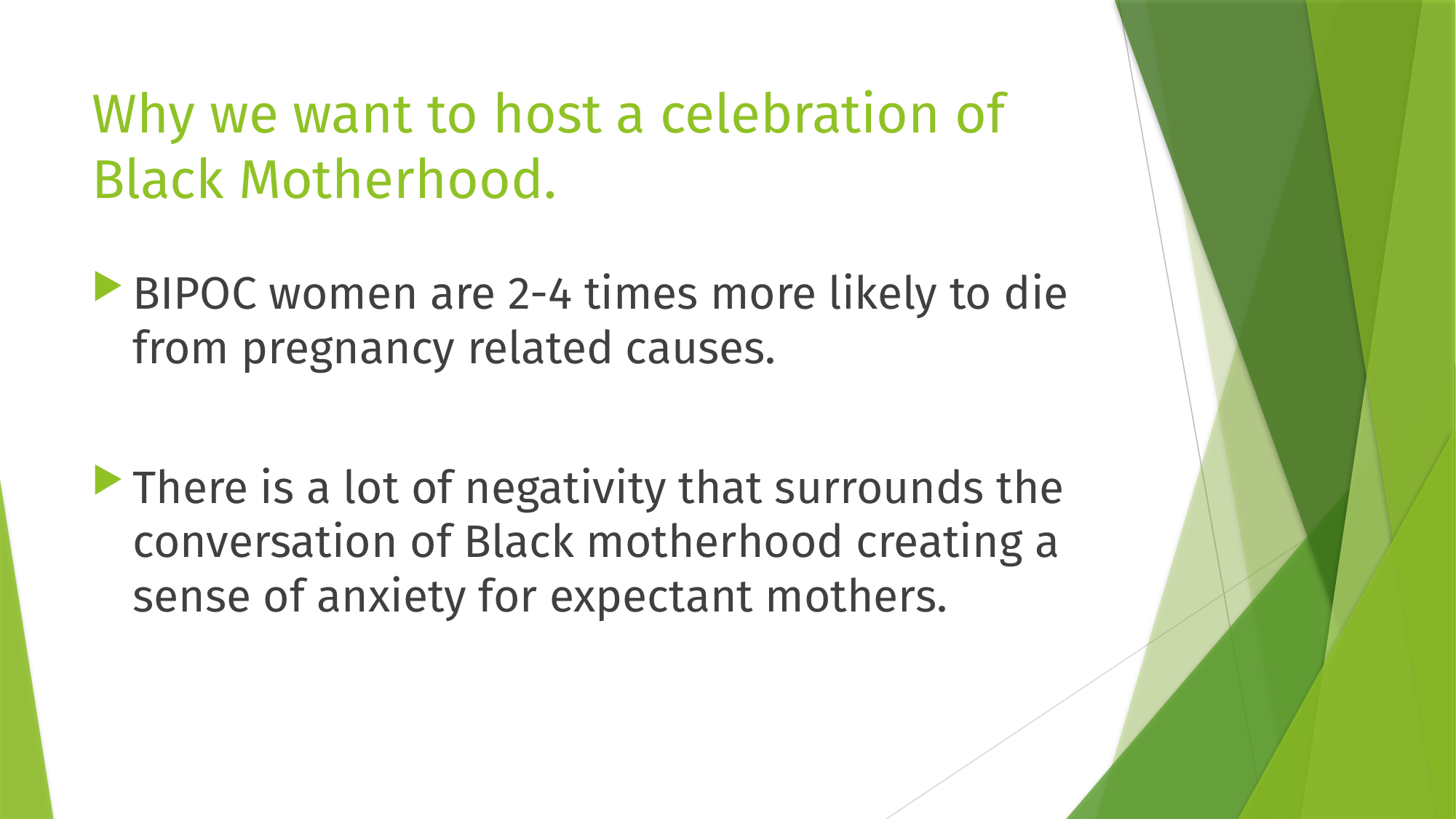

# Why we want to host a celebration of Black Motherhood.
BIPOC women are 2-4 times more likely to die from pregnancy related causes.

There is a lot of negativity that surrounds the conversation of Black motherhood creating a sense of anxiety for expectant mothers.